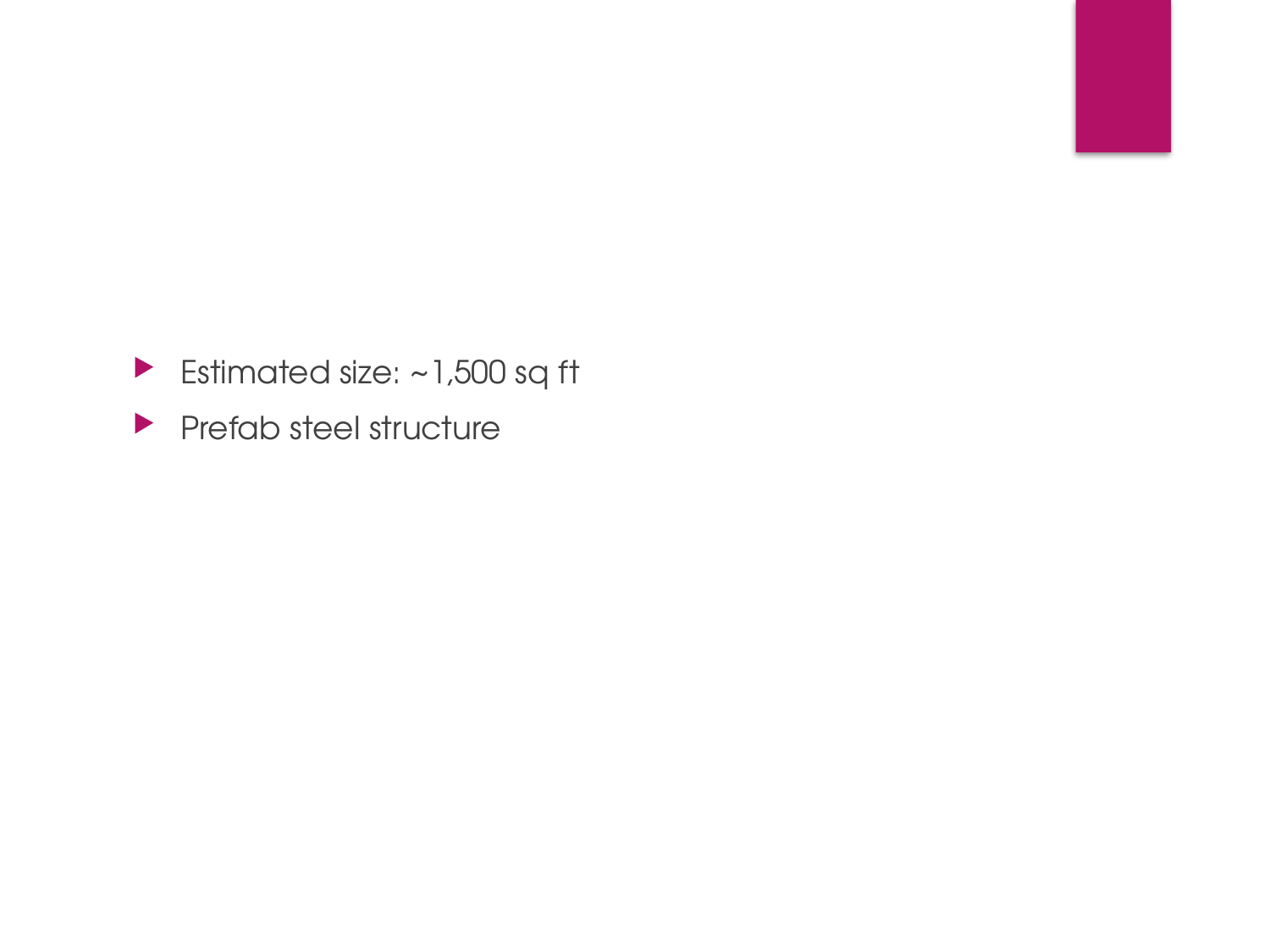

# Pavilion
Estimated size: ~1,500 sq ft
Prefab steel structure